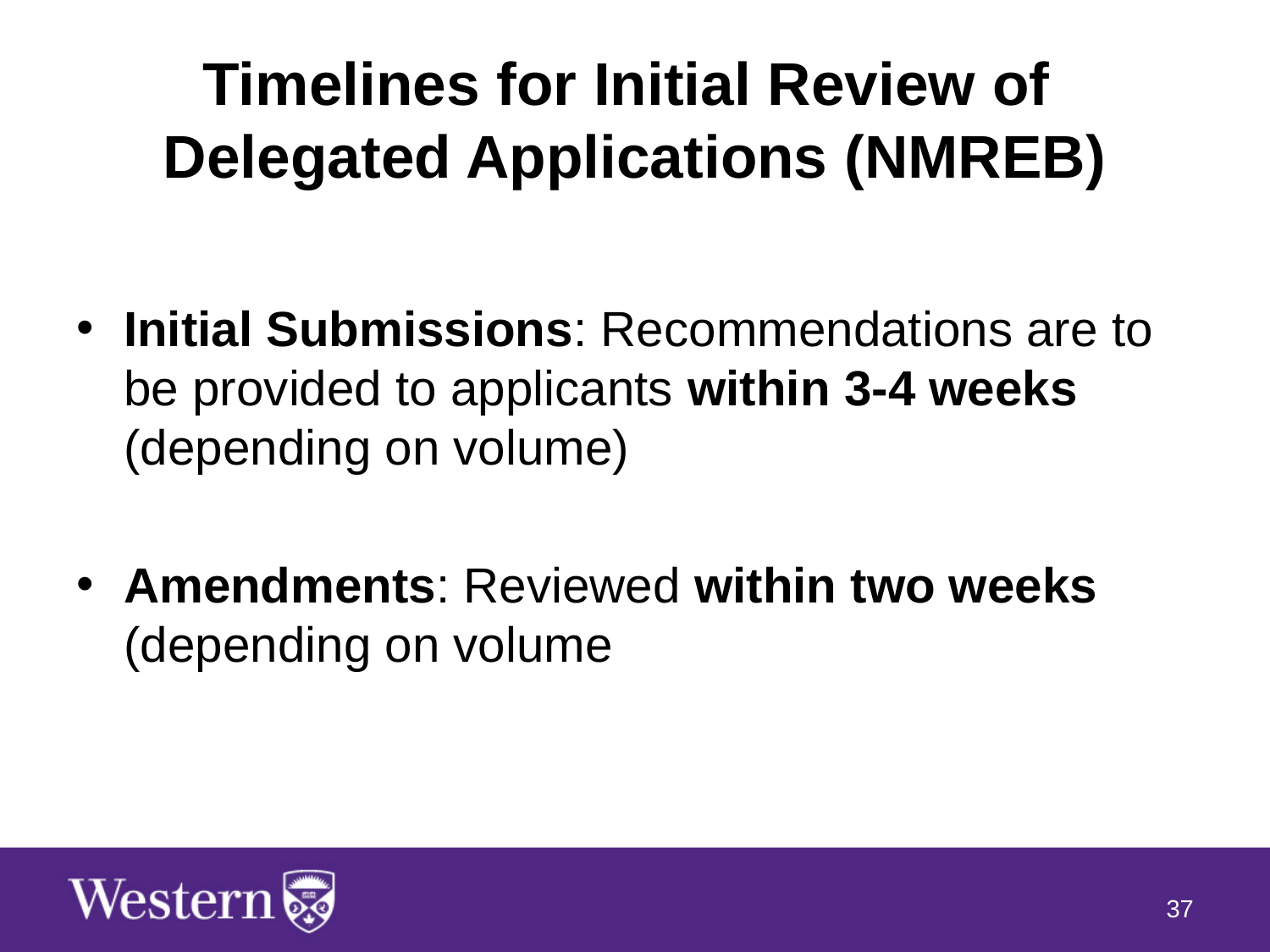

# Timelines for Initial Review of Delegated Applications (NMREB)

Initial Submissions: Recommendations are to be provided to applicants within 3-4 weeks (depending on volume)

Amendments: Reviewed within two weeks (depending on volume
37